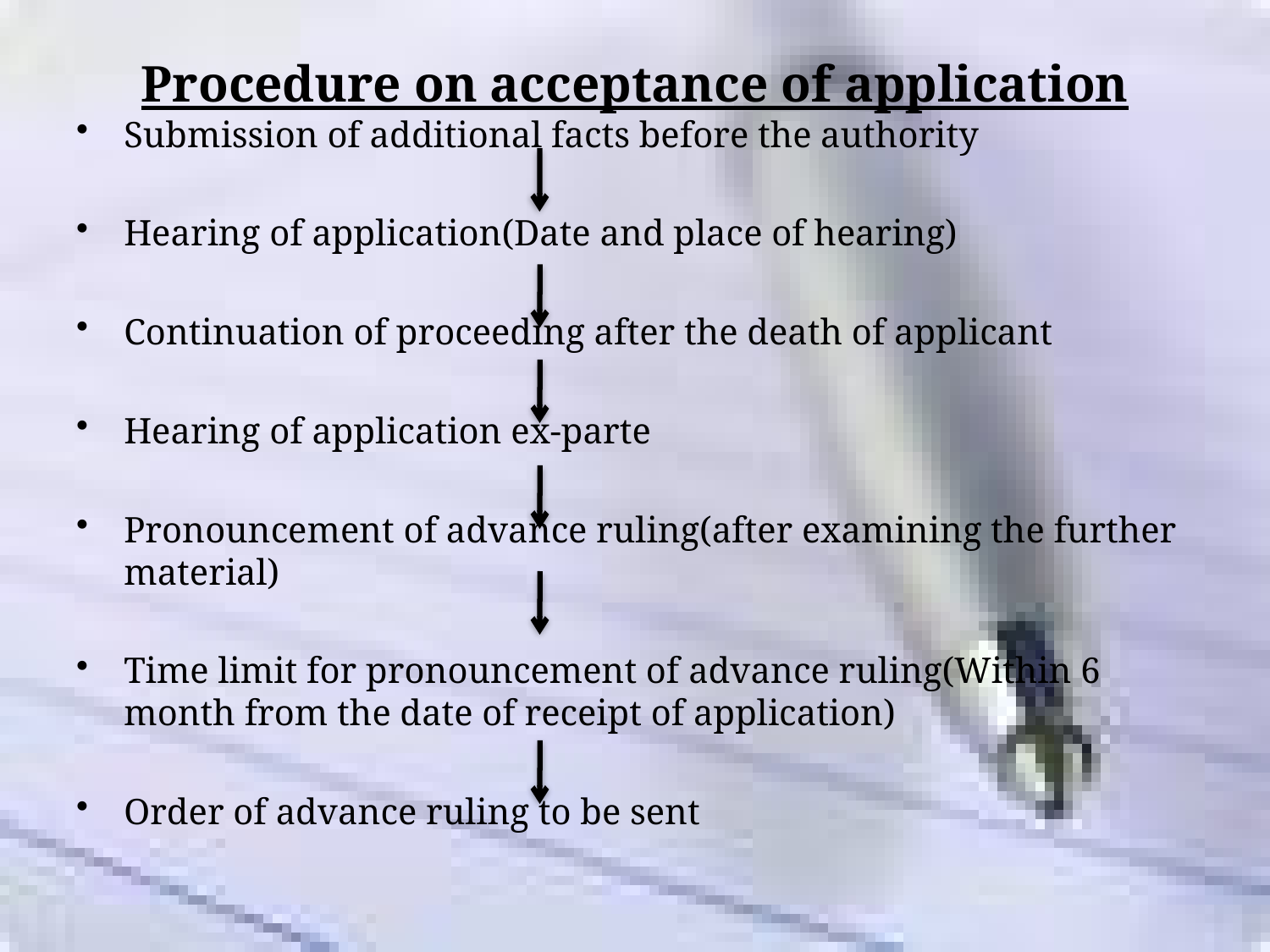

# Procedure on acceptance of application
Submission of additional facts before the authority

Hearing of application(Date and place of hearing)

Continuation of proceeding after the death of applicant

Hearing of application ex-parte

Pronouncement of advance ruling(after examining the further material)

Time limit for pronouncement of advance ruling(Within 6 month from the date of receipt of application)

Order of advance ruling to be sent